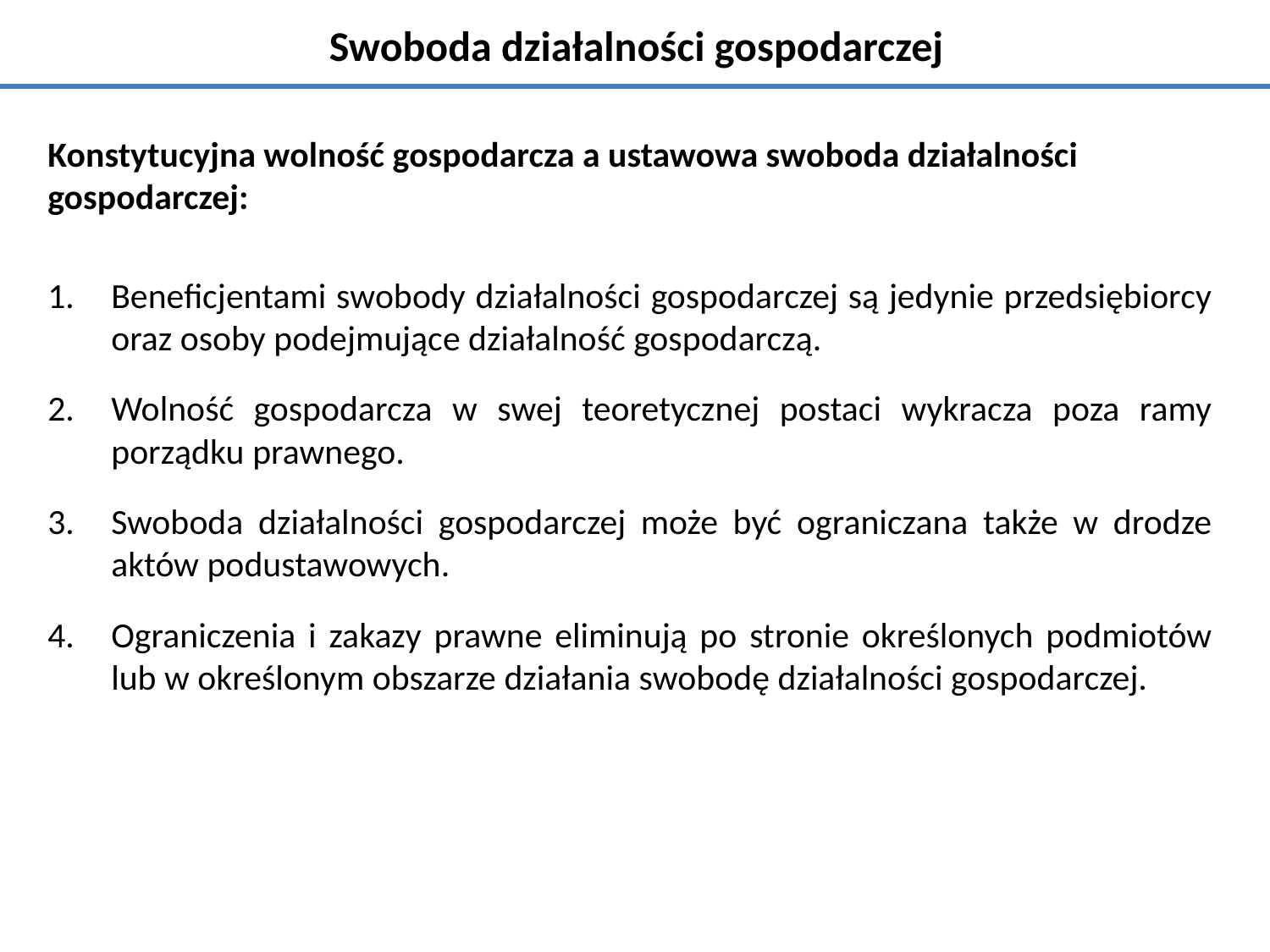

# Swoboda działalności gospodarczej

Konstytucyjna wolność gospodarcza a ustawowa swoboda działalności gospodarczej:

Beneficjentami swobody działalności gospodarczej są jedynie przedsiębiorcy oraz osoby podejmujące działalność gospodarczą.
Wolność gospodarcza w swej teoretycznej postaci wykracza poza ramy porządku prawnego.
Swoboda działalności gospodarczej może być ograniczana także w drodze aktów podustawowych.
Ograniczenia i zakazy prawne eliminują po stronie określonych podmiotów lub w określonym obszarze działania swobodę działalności gospodarczej.